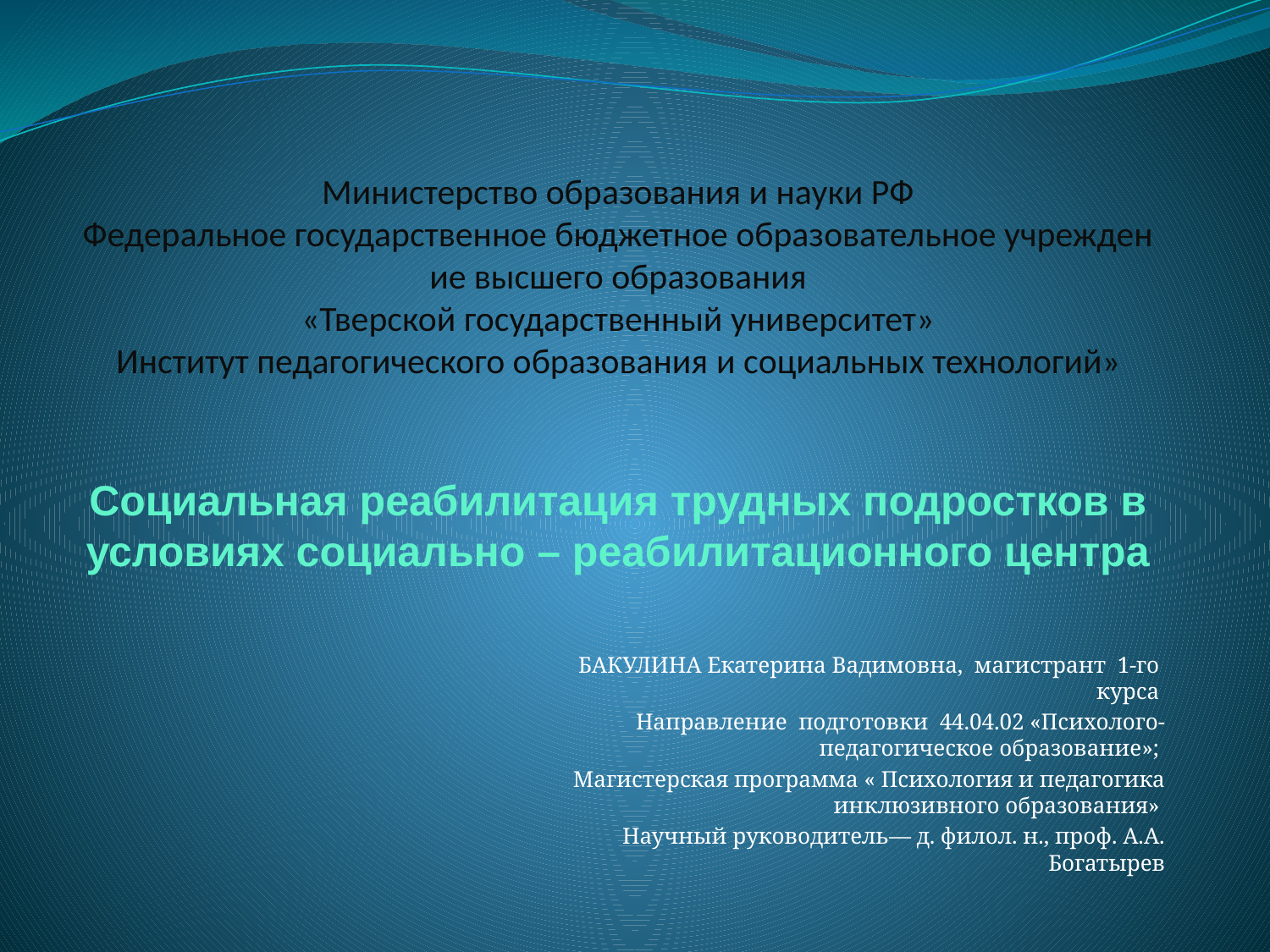

# Министерство образования и науки РФ Федеральное государственное бюджетное образовательное учреждение высшего образования «Тверской государственный университет» Институт педагогического образования и социальных технологий» Социальная реабилитация трудных подростков в условиях социально – реабилитационного центра
БАКУЛИНА Екатерина Вадимовна,  магистрант  1-го  курса
Направление  подготовки  44.04.02 «Психолого-педагогическое образование»;
Магистерская программа « Психология и педагогика инклюзивного образования»
Научный руководитель— д. филол. н., проф. А.А. Богатырев